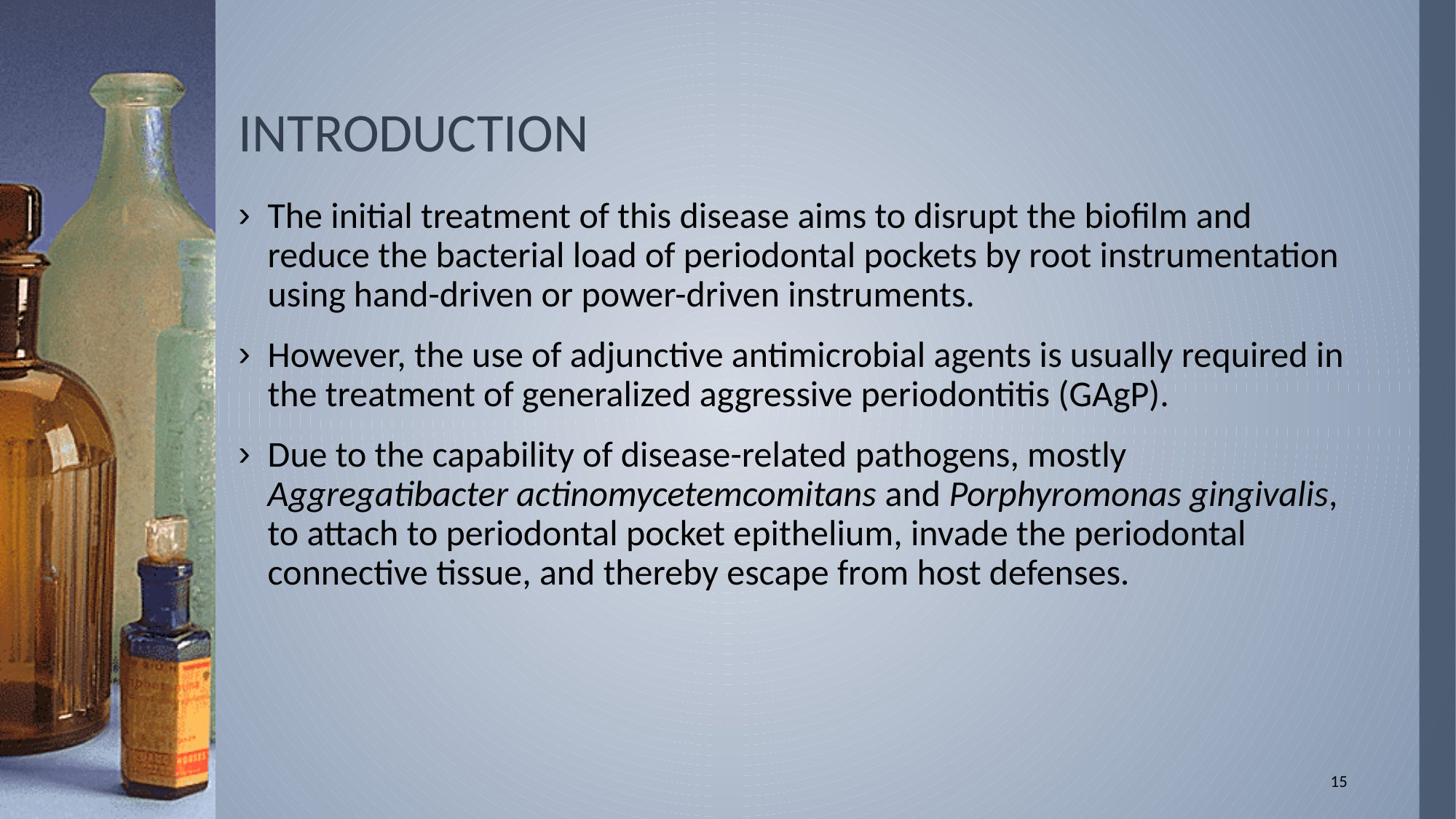

# INTRODUCTION
The initial treatment of this disease aims to disrupt the biofilm and reduce the bacterial load of periodontal pockets by root instrumentation using hand-driven or power-driven instruments.
However, the use of adjunctive antimicrobial agents is usually required in the treatment of generalized aggressive periodontitis (GAgP).
Due to the capability of disease-related pathogens, mostly Aggregatibacter actinomycetemcomitans and Porphyromonas gingivalis, to attach to periodontal pocket epithelium, invade the periodontal connective tissue, and thereby escape from host defenses.

15